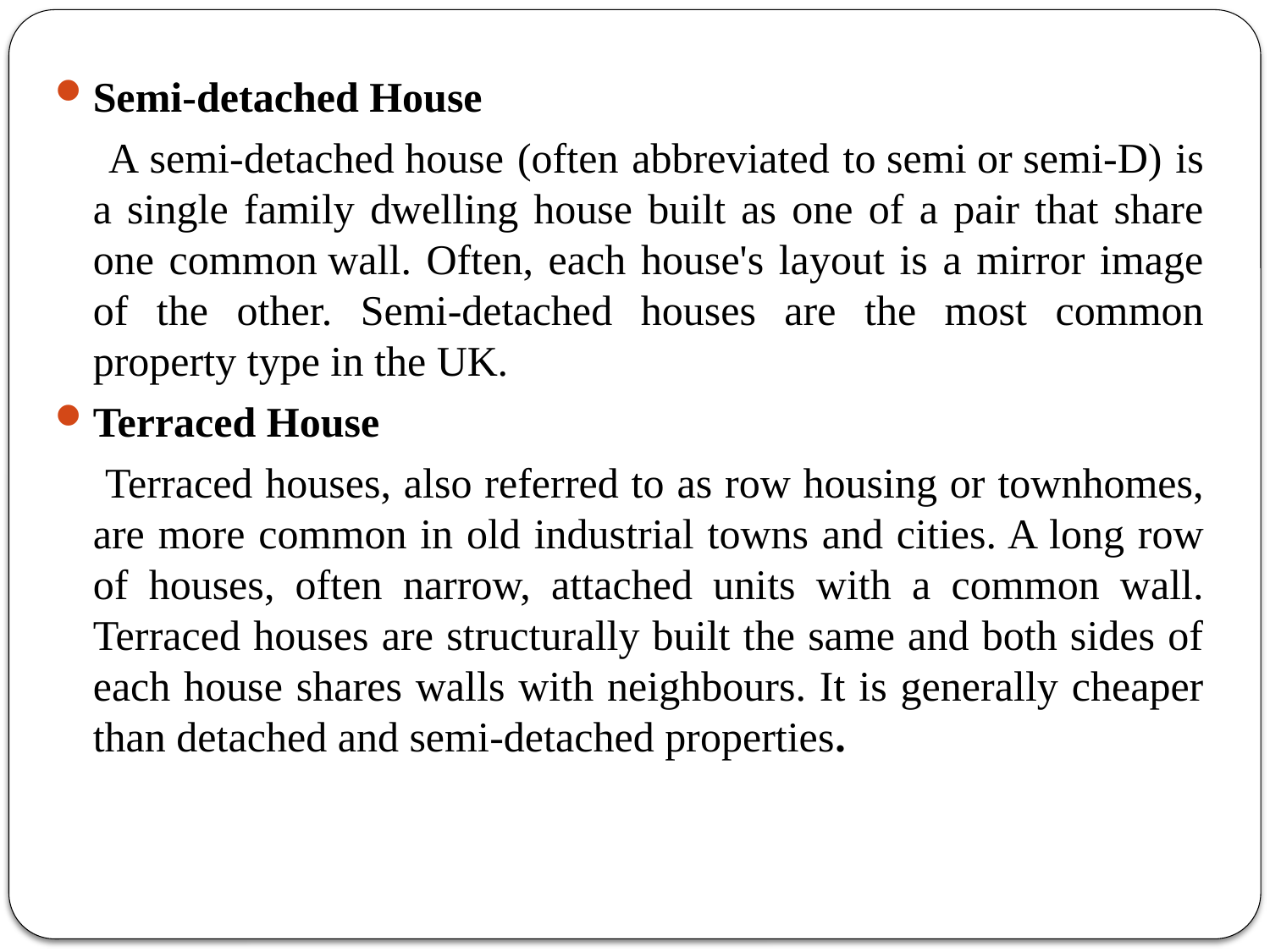

# TYPES OF HOUSING
Semi-detached House
    A semi-detached house (often abbreviated to semi or semi-D) is a single family dwelling house built as one of a pair that share one common wall. Often, each house's layout is a mirror image of the other. Semi-detached houses are the most common property type in the UK.
Terraced House
    Terraced houses, also referred to as row housing or townhomes, are more common in old industrial towns and cities. A long row of houses, often narrow, attached units with a common wall. Terraced houses are structurally built the same and both sides of each house shares walls with neighbours. It is generally cheaper than detached and semi-detached properties.